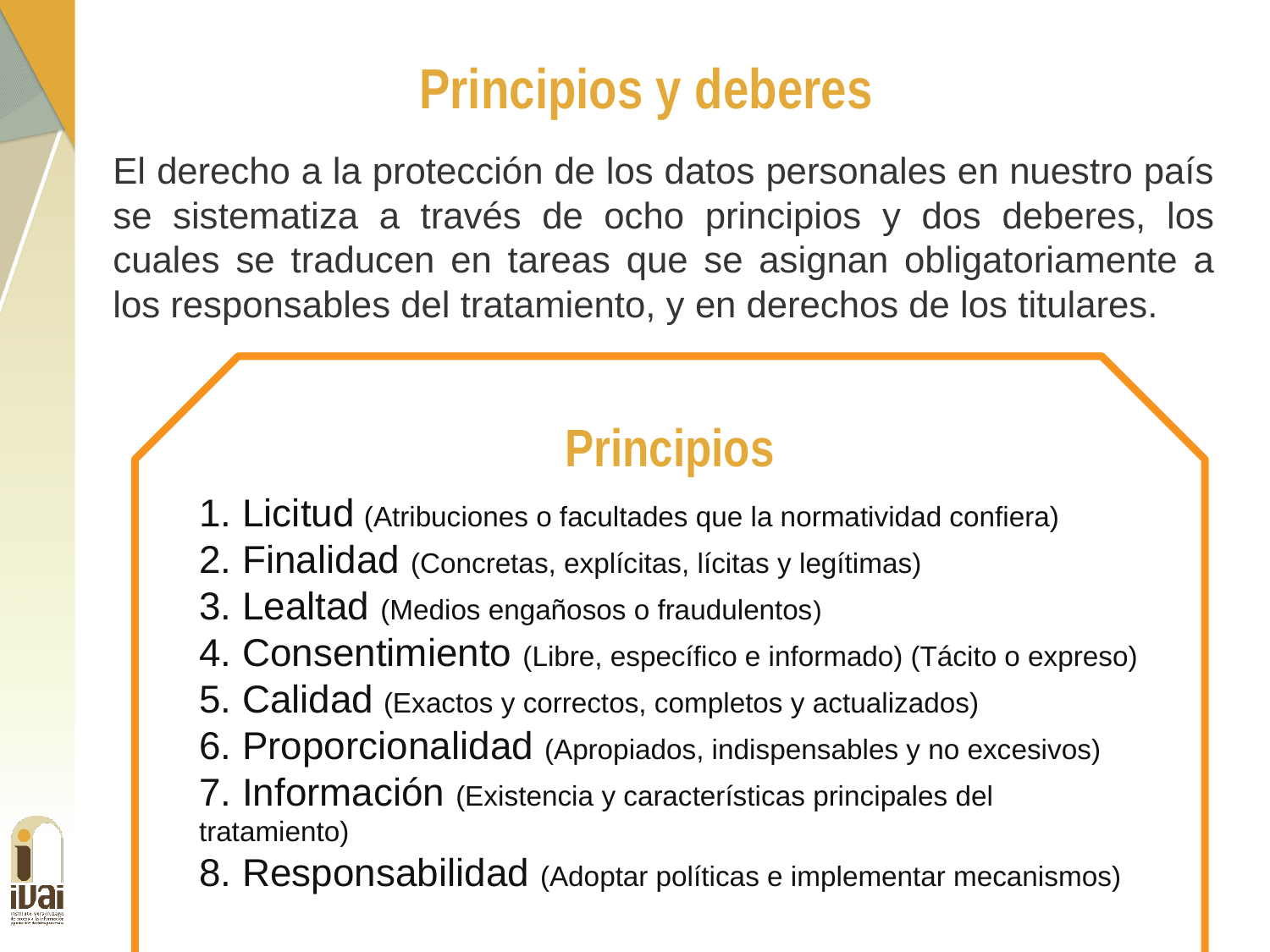

Principios y deberes

El derecho a la protección de los datos personales en nuestro país se sistematiza a través de ocho principios y dos deberes, los cuales se traducen en tareas que se asignan obligatoriamente a los responsables del tratamiento, y en derechos de los titulares.
Principios

1. Licitud (Atribuciones o facultades que la normatividad confiera)
2. Finalidad (Concretas, explícitas, lícitas y legítimas)
3. Lealtad (Medios engañosos o fraudulentos)
4. Consentimiento (Libre, específico e informado) (Tácito o expreso)
5. Calidad (Exactos y correctos, completos y actualizados)
6. Proporcionalidad (Apropiados, indispensables y no excesivos)
7. Información (Existencia y características principales del tratamiento)
8. Responsabilidad (Adoptar políticas e implementar mecanismos)